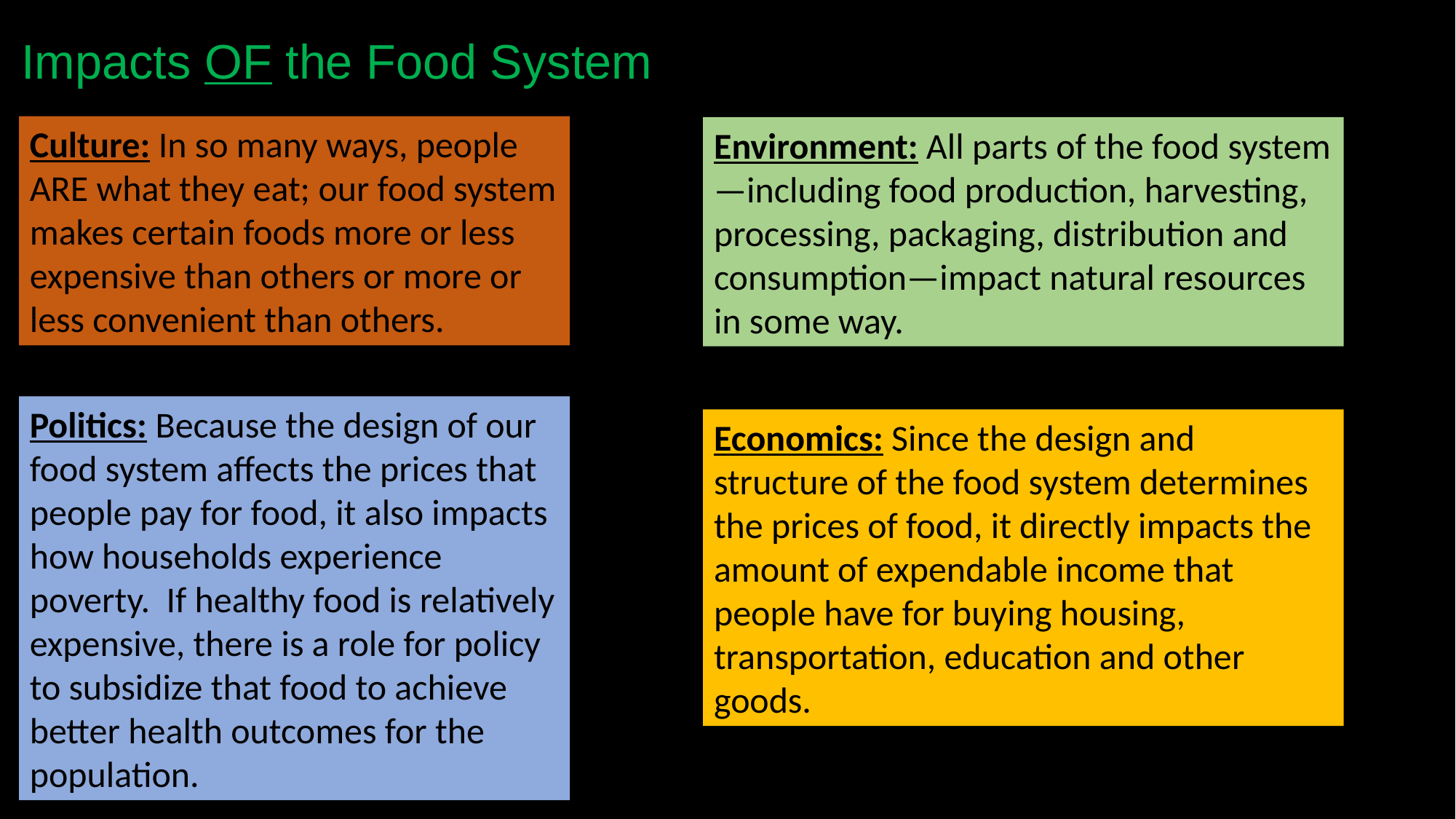

Impacts OF the Food System
Culture: In so many ways, people ARE what they eat; our food system makes certain foods more or less expensive than others or more or less convenient than others.
Environment: All parts of the food system—including food production, harvesting, processing, packaging, distribution and consumption—impact natural resources in some way.
Politics: Because the design of our food system affects the prices that people pay for food, it also impacts how households experience poverty.  If healthy food is relatively expensive, there is a role for policy to subsidize that food to achieve better health outcomes for the population.
Economics: Since the design and structure of the food system determines the prices of food, it directly impacts the amount of expendable income that people have for buying housing, transportation, education and other goods.